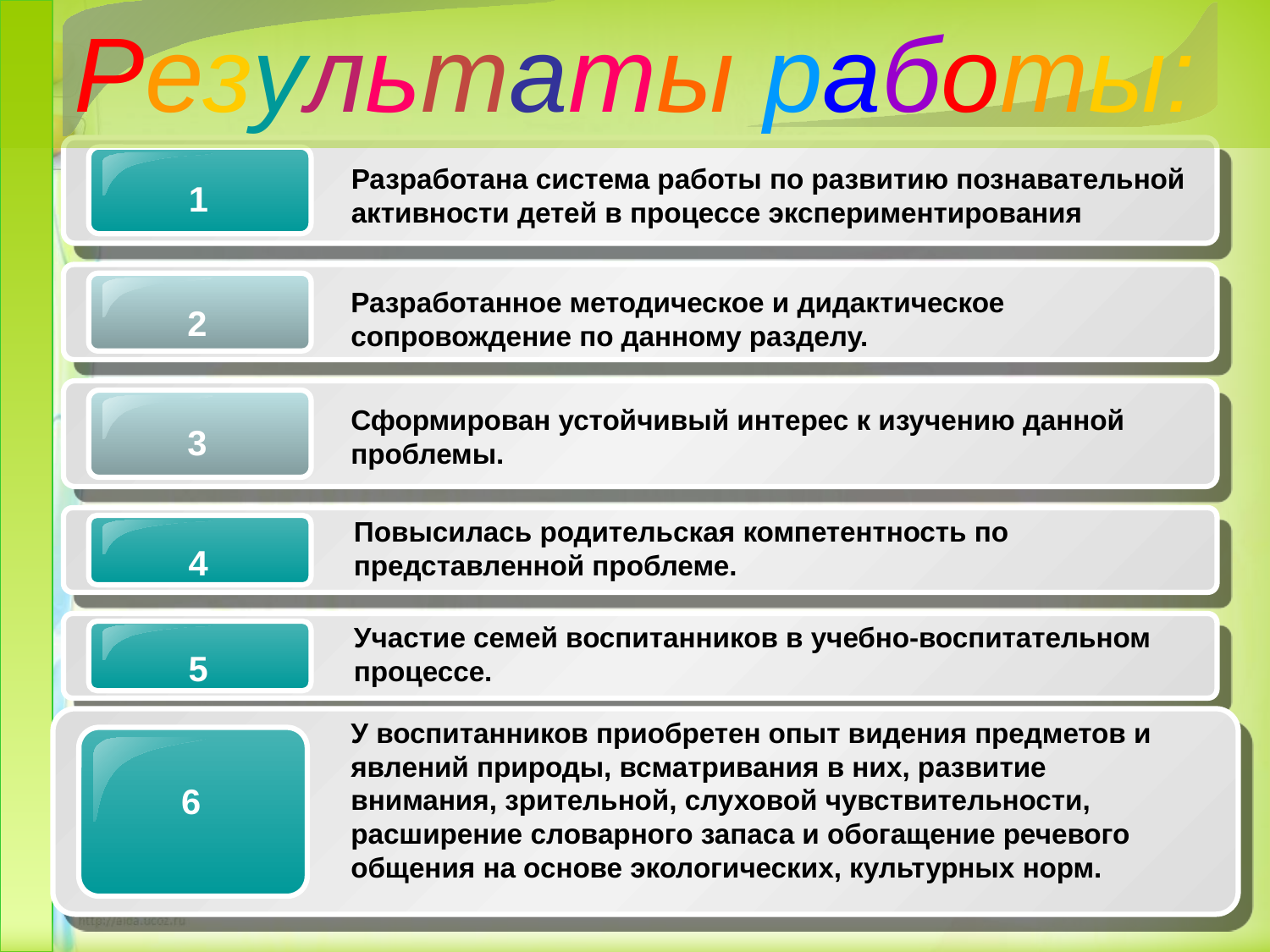

Результаты работы:

1
Разработана система работы по развитию познавательной активности детей в процессе экспериментирования

2
Разработанное методическое и дидактическое сопровождение по данному разделу.

3
Сформирован устойчивый интерес к изучению данной проблемы.

Повысилась родительская компетентность по представленной проблеме.

4

Участие семей воспитанников в учебно-воспитательном процессе.

5

У воспитанников приобретен опыт видения предметов и явлений природы, всматривания в них, развитие внимания, зрительной, слуховой чувствительности, расширение словарного запаса и обогащение речевого общения на основе экологических, культурных норм.

6